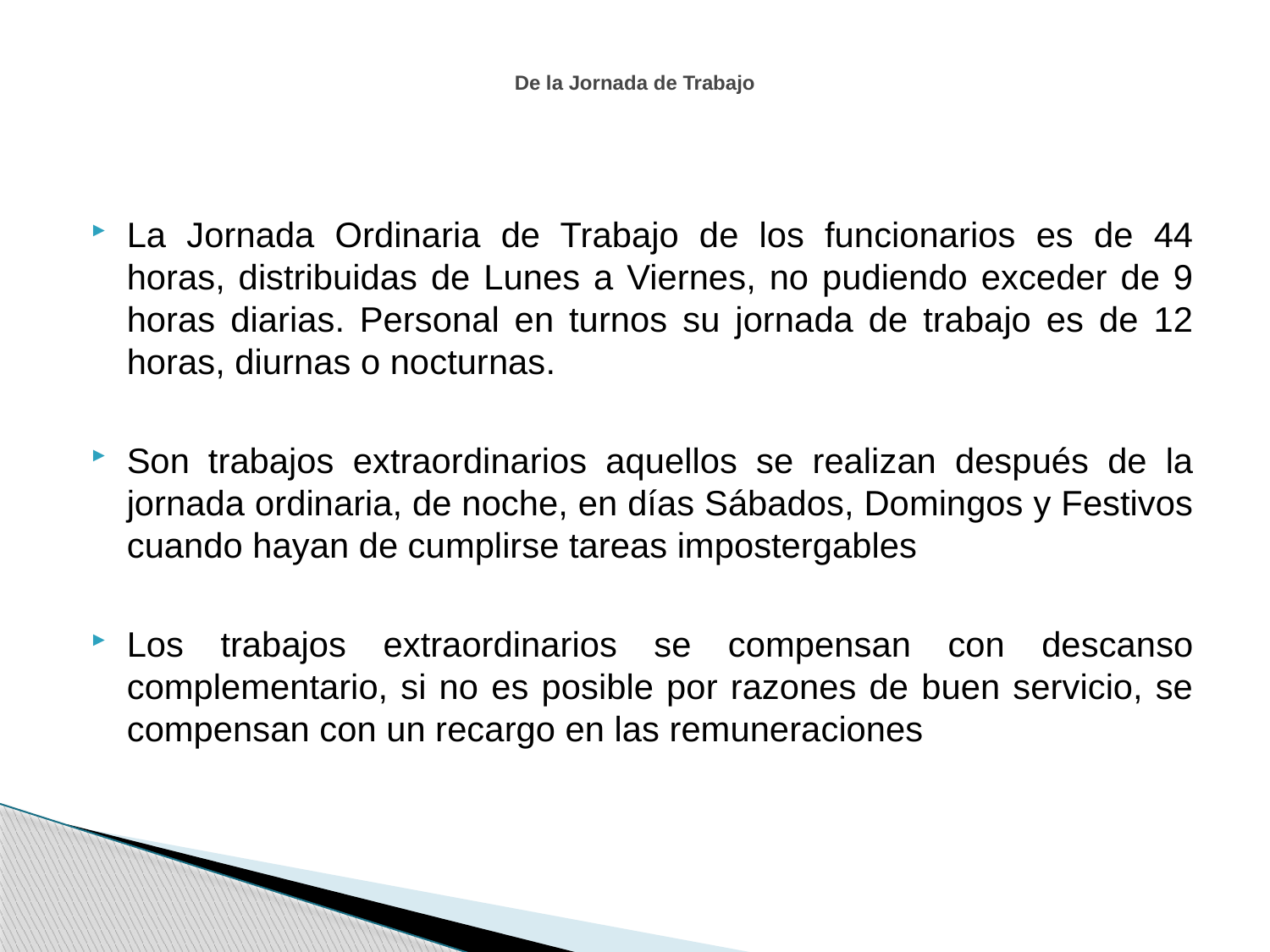

# De la Jornada de Trabajo
La Jornada Ordinaria de Trabajo de los funcionarios es de 44 horas, distribuidas de Lunes a Viernes, no pudiendo exceder de 9 horas diarias. Personal en turnos su jornada de trabajo es de 12 horas, diurnas o nocturnas.

Son trabajos extraordinarios aquellos se realizan después de la jornada ordinaria, de noche, en días Sábados, Domingos y Festivos cuando hayan de cumplirse tareas impostergables

Los trabajos extraordinarios se compensan con descanso complementario, si no es posible por razones de buen servicio, se compensan con un recargo en las remuneraciones